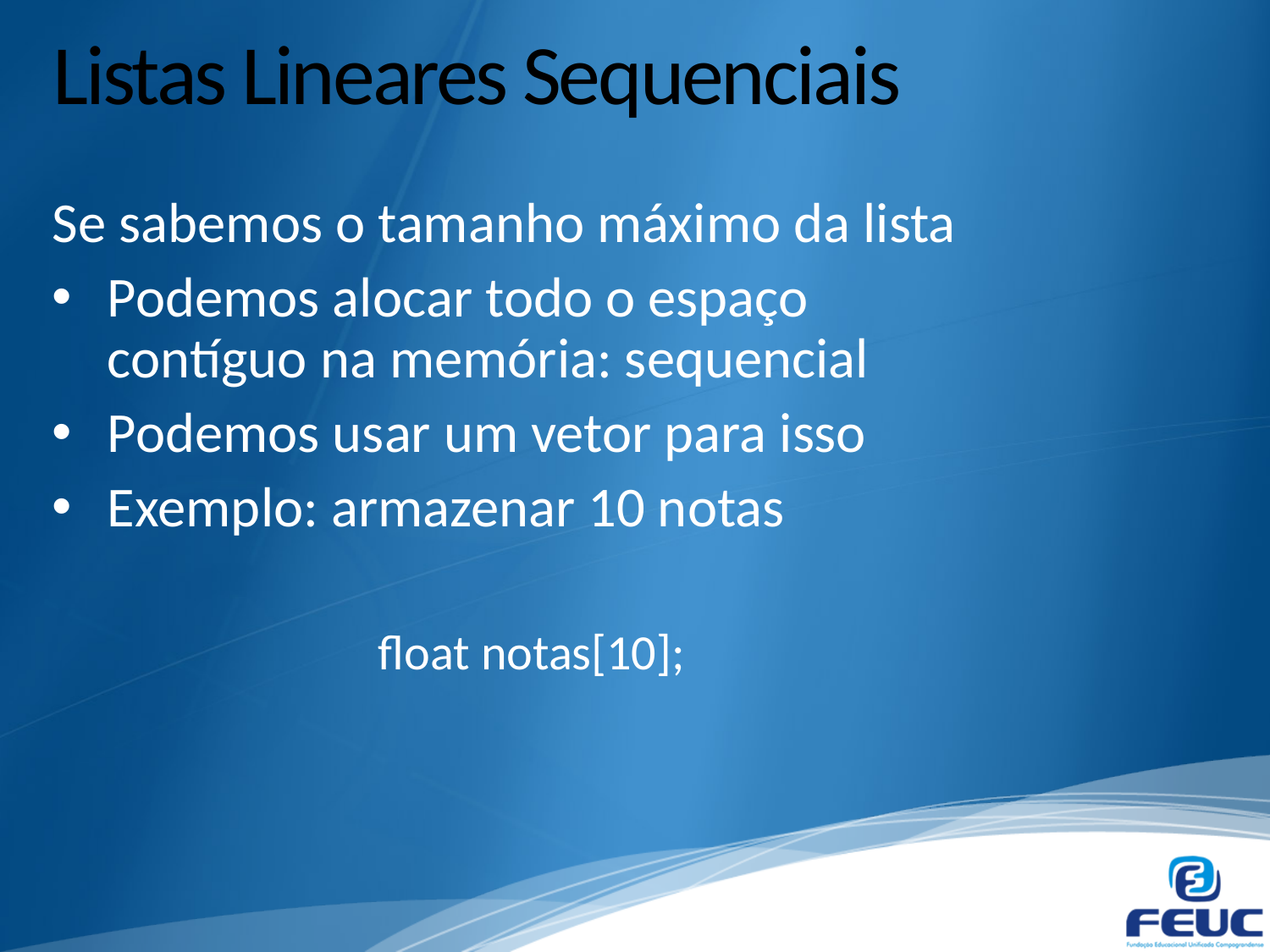

# Listas Lineares Sequenciais
Se sabemos o tamanho máximo da lista
Podemos alocar todo o espaço contíguo na memória: sequencial
Podemos usar um vetor para isso
Exemplo: armazenar 10 notas

		float notas[10];